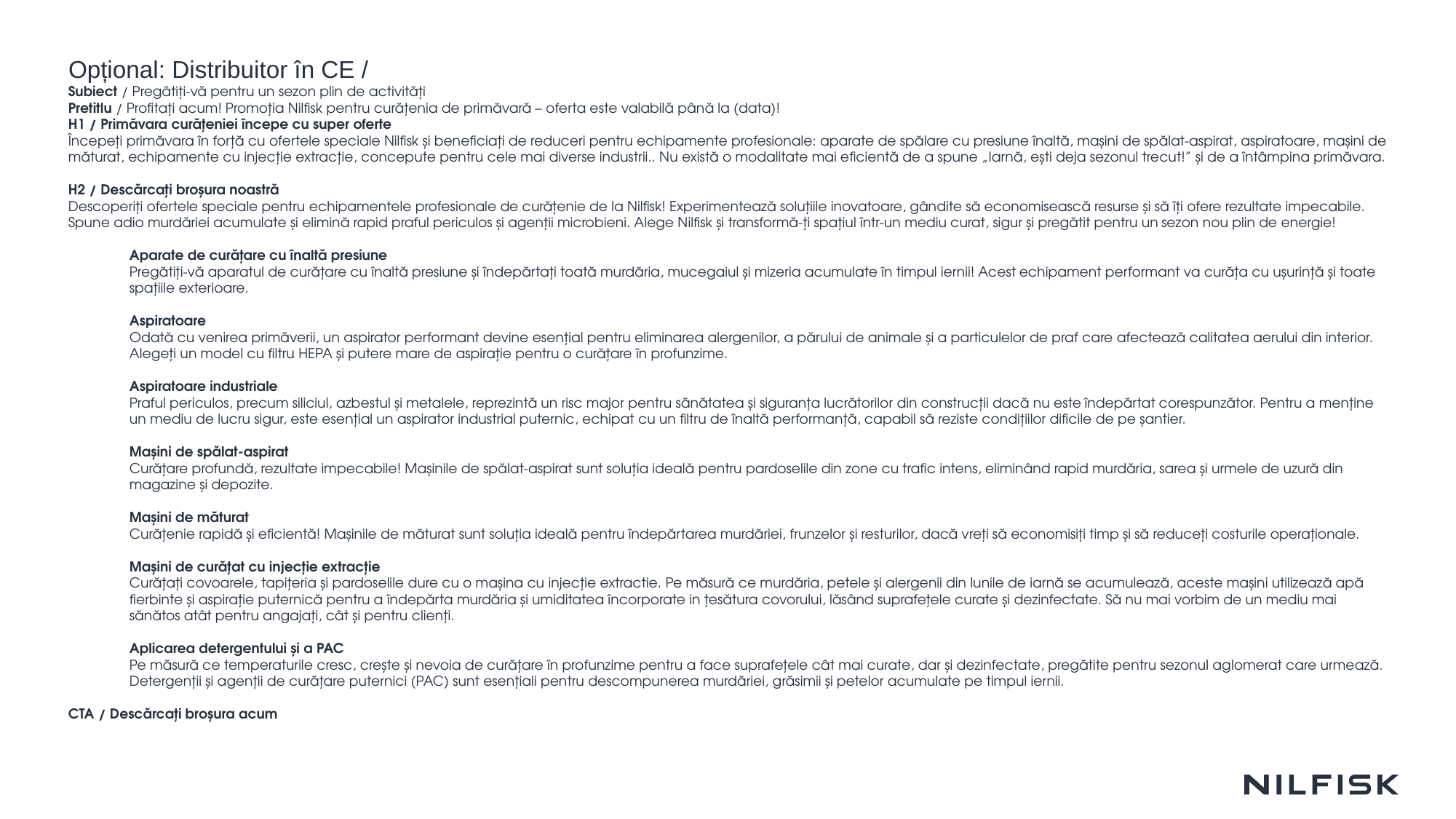

Opțional: Distribuitor în CE /
Subiect / Pregătiți-vă pentru un sezon plin de activități
Pretitlu / Profitați acum! Promoția Nilfisk pentru curățenia de primăvară – oferta este valabilă până la (data)!
H1 / Primăvara curățeniei începe cu super oferte
Începeți primăvara în forță cu ofertele speciale Nilfisk și beneficiați de reduceri pentru echipamente profesionale: aparate de spălare cu presiune înaltă, mașini de spălat-aspirat, aspiratoare, mașini de măturat, echipamente cu injecție extracție, concepute pentru cele mai diverse industrii.. Nu există o modalitate mai eficientă de a spune „Iarnă, ești deja sezonul trecut!” și de a întâmpina primăvara.

H2 / Descărcați broșura noastră
Descoperiți ofertele speciale pentru echipamentele profesionale de curățenie de la Nilfisk! Experimentează soluțiile inovatoare, gândite să economisească resurse și să îți ofere rezultate impecabile. Spune adio murdăriei acumulate și elimină rapid praful periculos și agenții microbieni. Alege Nilfisk și transformă-ți spațiul într-un mediu curat, sigur și pregătit pentru un sezon nou plin de energie!

Aparate de curățare cu înaltă presiune
Pregătiți-vă aparatul de curățare cu înaltă presiune și îndepărtați toată murdăria, mucegaiul și mizeria acumulate în timpul iernii! Acest echipament performant va curăța cu ușurință și toate spațiile exterioare.

Aspiratoare
Odată cu venirea primăverii, un aspirator performant devine esențial pentru eliminarea alergenilor, a părului de animale și a particulelor de praf care afectează calitatea aerului din interior. Alegeți un model cu filtru HEPA și putere mare de aspirație pentru o curățare în profunzime.

Aspiratoare industriale
Praful periculos, precum siliciul, azbestul și metalele, reprezintă un risc major pentru sănătatea și siguranța lucrătorilor din construcții dacă nu este îndepărtat corespunzător. Pentru a menține un mediu de lucru sigur, este esențial un aspirator industrial puternic, echipat cu un filtru de înaltă performanță, capabil să reziste condițiilor dificile de pe șantier.

Maşini de spălat-aspirat
Curățare profundă, rezultate impecabile! Mașinile de spălat-aspirat sunt soluția ideală pentru pardoselile din zone cu trafic intens, eliminând rapid murdăria, sarea și urmele de uzură din magazine și depozite.

Maşini de măturat
Curățenie rapidă și eficientă! Mașinile de măturat sunt soluția ideală pentru îndepărtarea murdăriei, frunzelor și resturilor, dacă vreți să economisiți timp și să reduceți costurile operaționale.

Mașini de curățat cu injecție extracție
Curățați covoarele, tapițeria și pardoselile dure cu o mașina cu injecție extractie. Pe măsură ce murdăria, petele și alergenii din lunile de iarnă se acumulează, aceste mașini utilizează apă fierbinte și aspirație puternică pentru a îndepărta murdăria și umiditatea încorporate in țesătura covorului, lăsând suprafețele curate și dezinfectate. Să nu mai vorbim de un mediu mai sănătos atât pentru angajați, cât și pentru clienți.

Aplicarea detergentului şi a PAC
Pe măsură ce temperaturile cresc, crește și nevoia de curățare în profunzime pentru a face suprafețele cât mai curate, dar și dezinfectate, pregătite pentru sezonul aglomerat care urmează. Detergenții și agenții de curățare puternici (PAC) sunt esențiali pentru descompunerea murdăriei, grăsimii și petelor acumulate pe timpul iernii.

CTA / Descărcați broșura acum